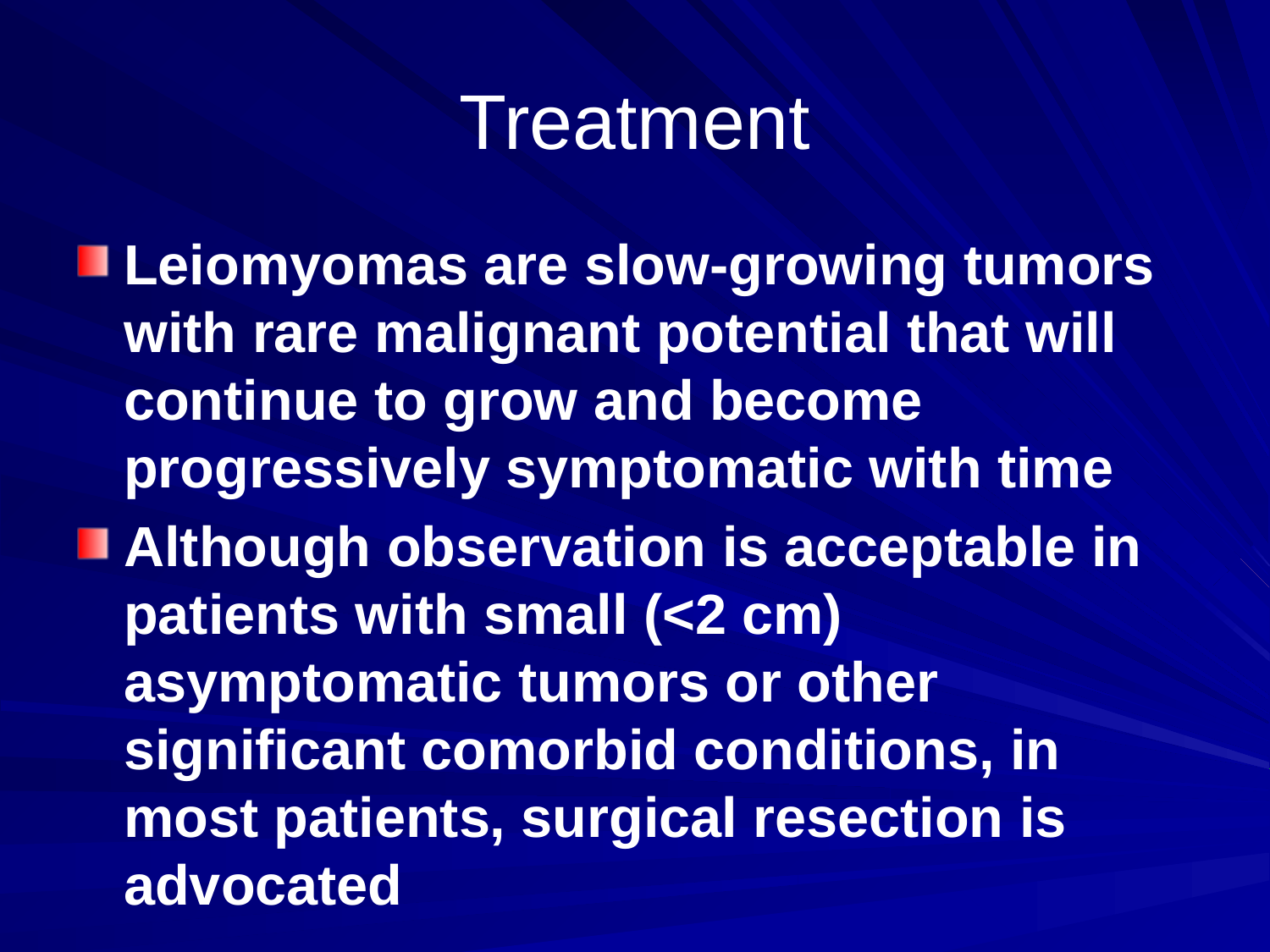

# Treatment
Leiomyomas are slow-growing tumors with rare malignant potential that will continue to grow and become progressively symptomatic with time
Although observation is acceptable in patients with small (<2 cm) asymptomatic tumors or other significant comorbid conditions, in most patients, surgical resection is advocated